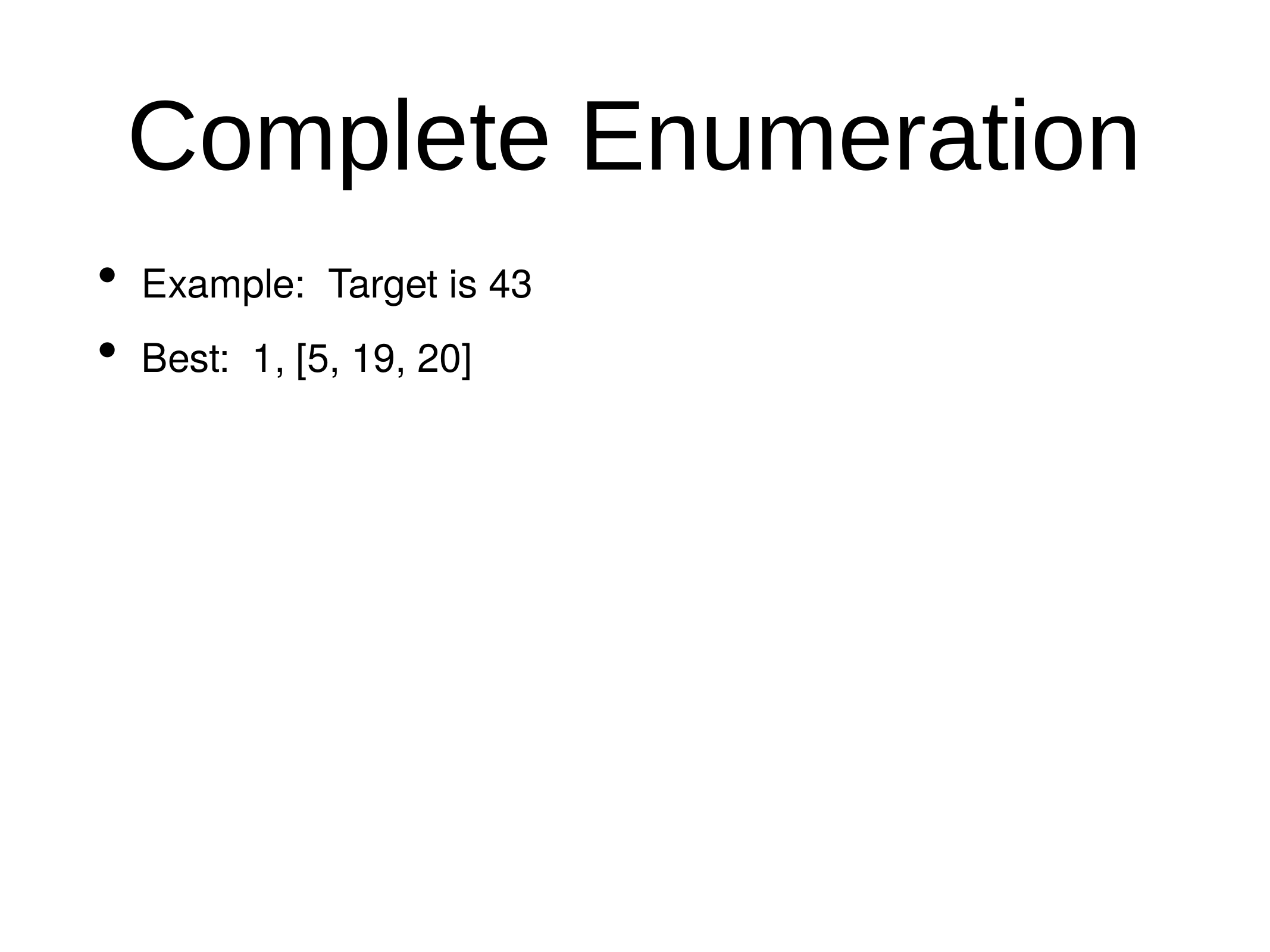

# Complete Enumeration
Example:  Target is 43
Best:  1, [5, 19, 20]